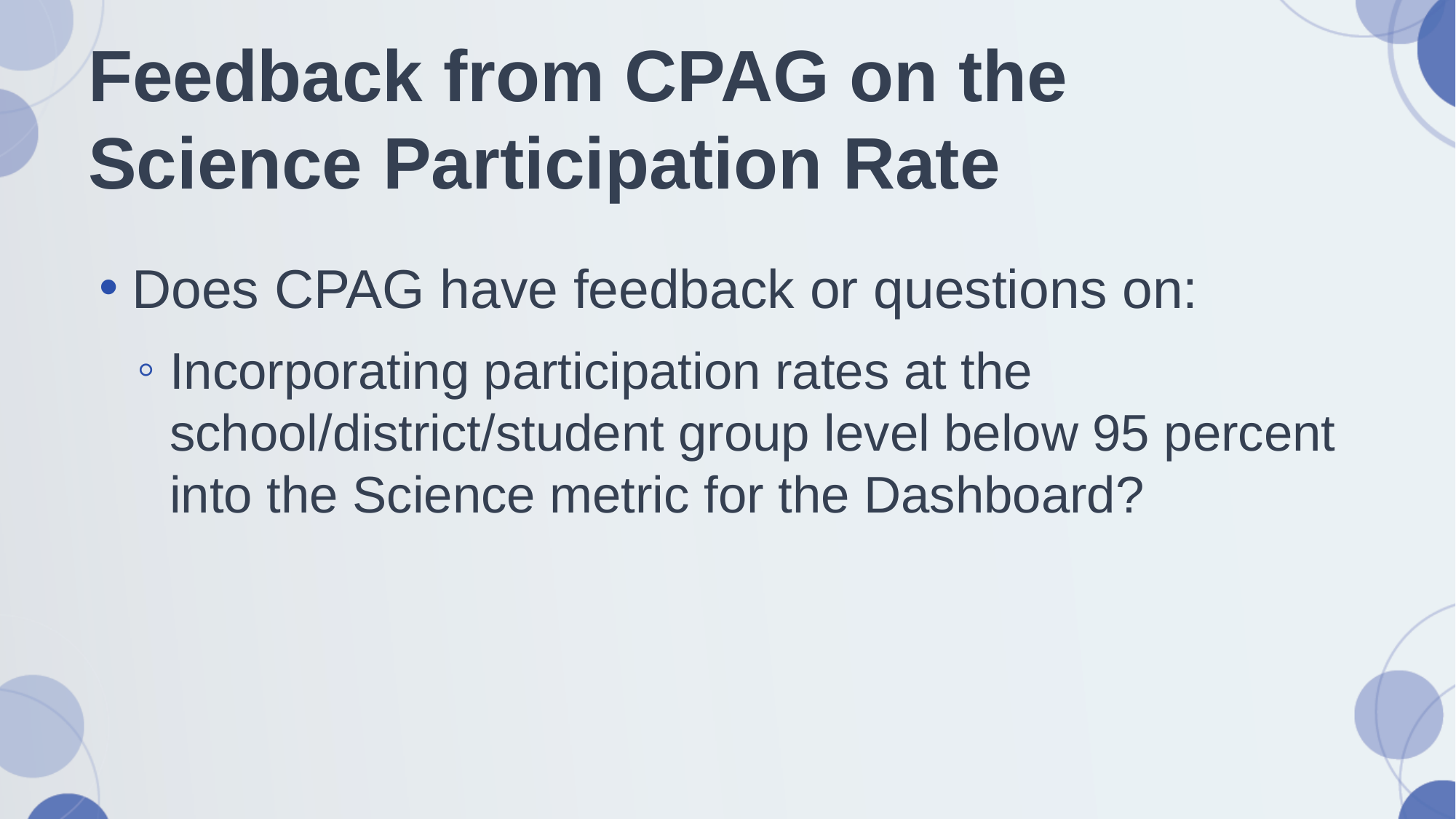

# Feedback from CPAG on the Science Participation Rate
Does CPAG have feedback or questions on:
Incorporating participation rates at the school/district/student group level below 95 percent into the Science metric for the Dashboard?